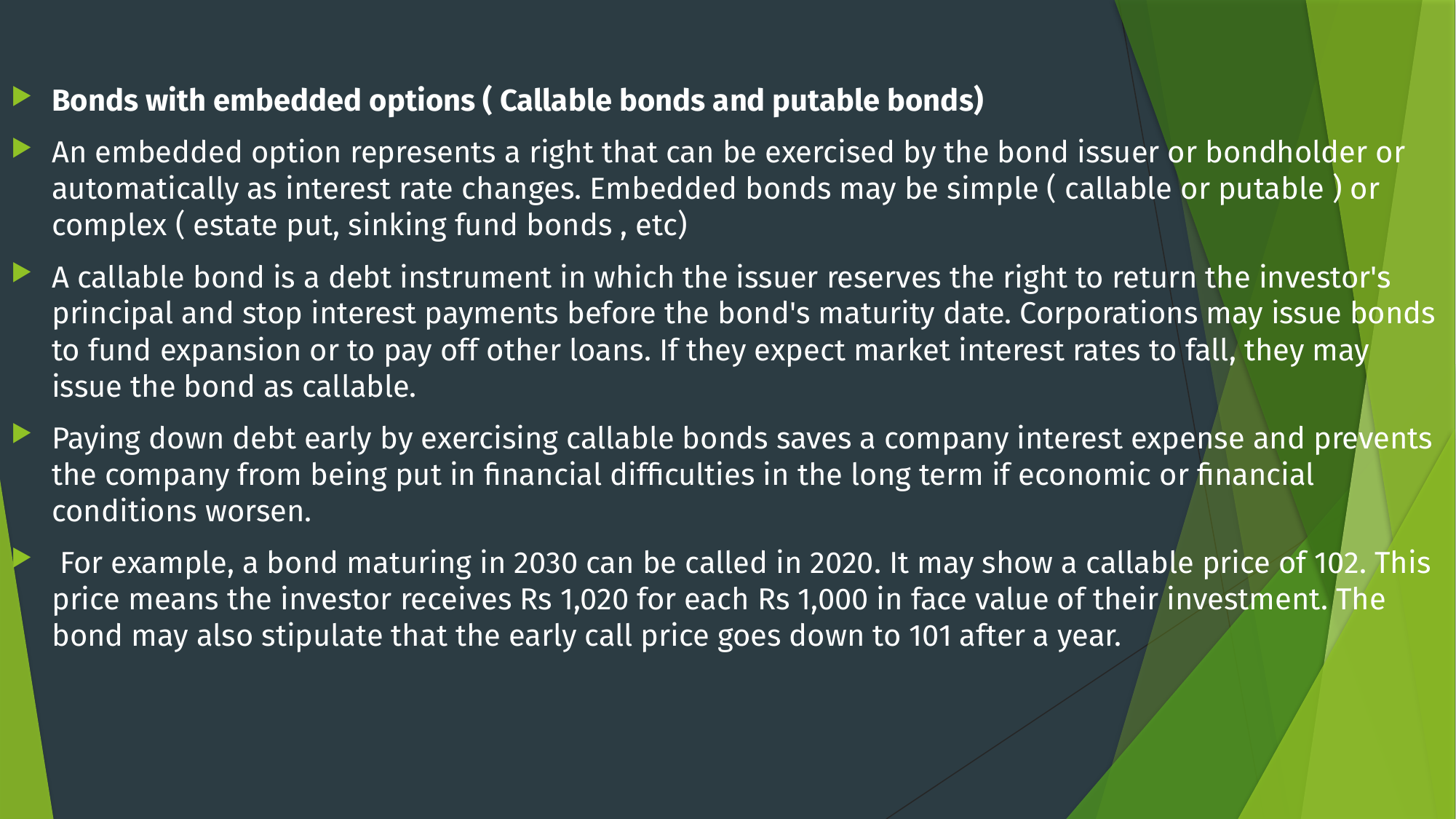

#
Bonds with embedded options ( Callable bonds and putable bonds)
An embedded option represents a right that can be exercised by the bond issuer or bondholder or automatically as interest rate changes. Embedded bonds may be simple ( callable or putable ) or complex ( estate put, sinking fund bonds , etc)
A callable bond is a debt instrument in which the issuer reserves the right to return the investor's principal and stop interest payments before the bond's maturity date. Corporations may issue bonds to fund expansion or to pay off other loans. If they expect market interest rates to fall, they may issue the bond as callable.
Paying down debt early by exercising callable bonds saves a company interest expense and prevents the company from being put in financial difficulties in the long term if economic or financial conditions worsen.
 For example, a bond maturing in 2030 can be called in 2020. It may show a callable price of 102. This price means the investor receives Rs 1,020 for each Rs 1,000 in face value of their investment. The bond may also stipulate that the early call price goes down to 101 after a year.